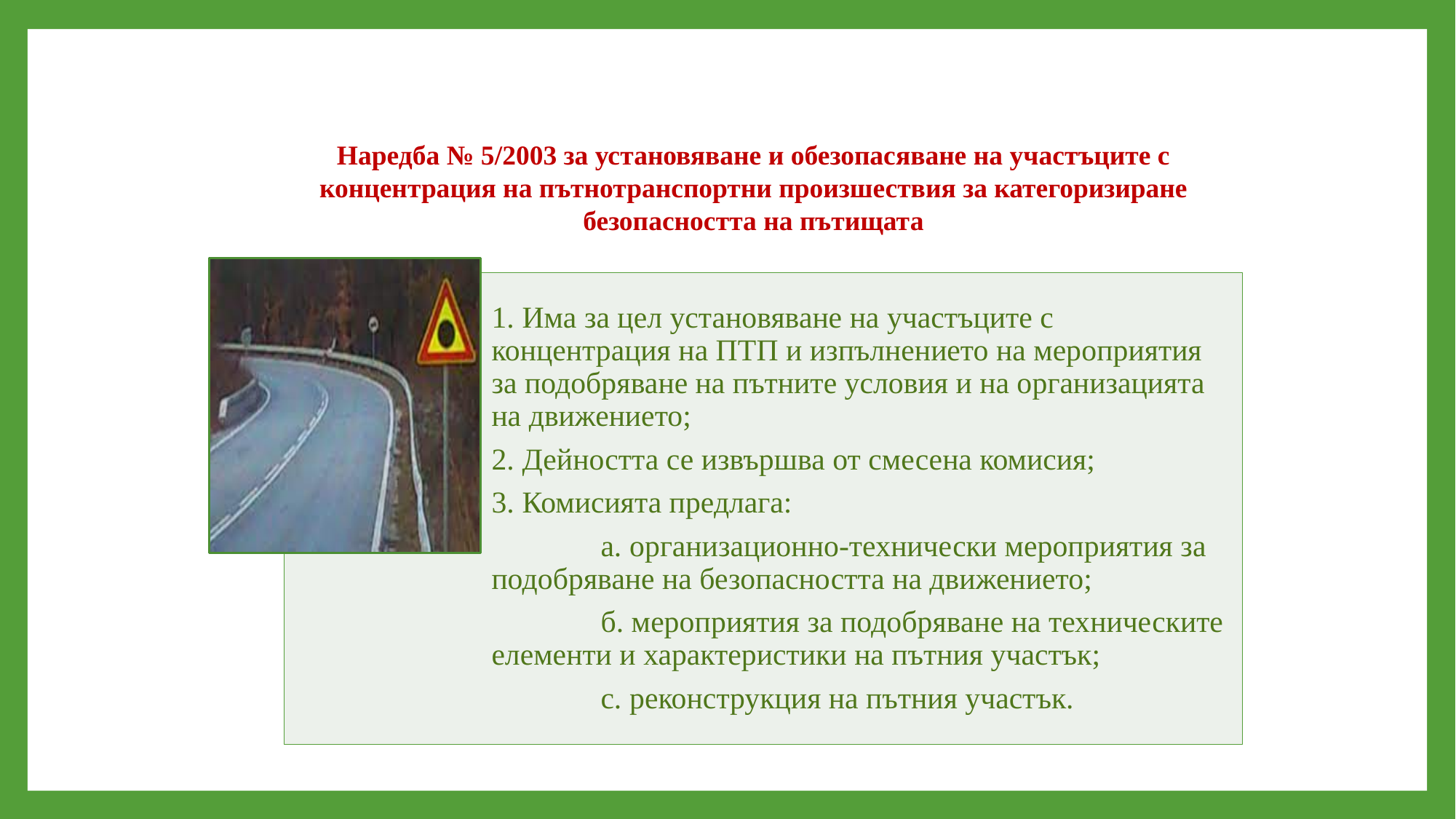

Наредба № 5/2003 за установяване и обезопасяване на участъците с концентрация на пътнотранспортни произшествия за категоризиране безопасността на пътищата
1. Има за цел установяване на участъците с концентрация на ПТП и изпълнението на мероприятия за подобряване на пътните условия и на организацията на движението;
2. Дейността се извършва от смесена комисия;
3. Комисията предлага:
	а. организационно-технически мероприятия за подобряване на безопасността на движението;
	б. мероприятия за подобряване на техническите елементи и характеристики на пътния участък;
	с. реконструкция на пътния участък.